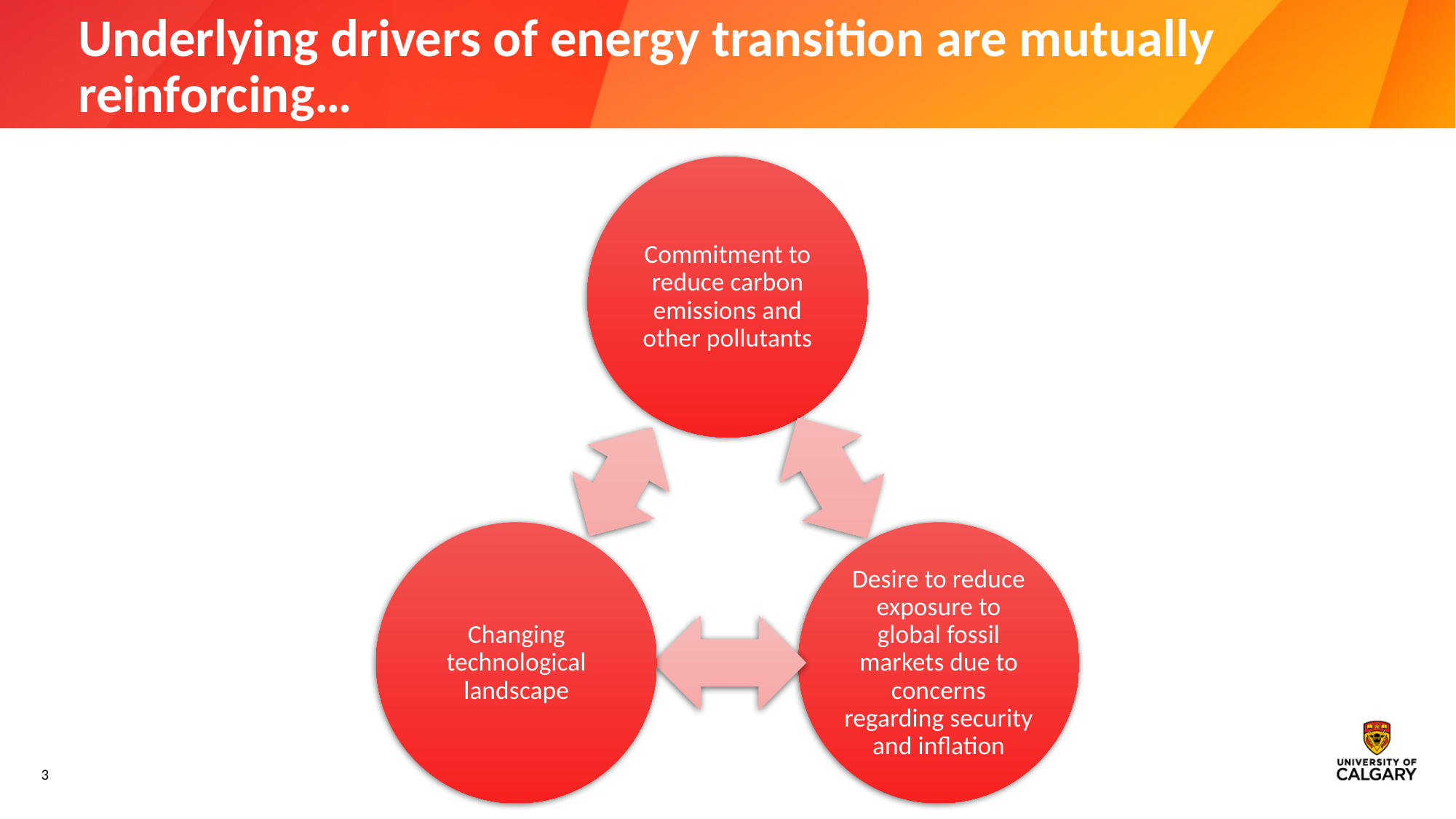

# Underlying drivers of energy transition are mutually reinforcing…
Commitment to reduce carbon emissions and other pollutants

Desire to reduce exposure to global fossil markets due to concerns regarding security and inflation

Changing technological landscape

3